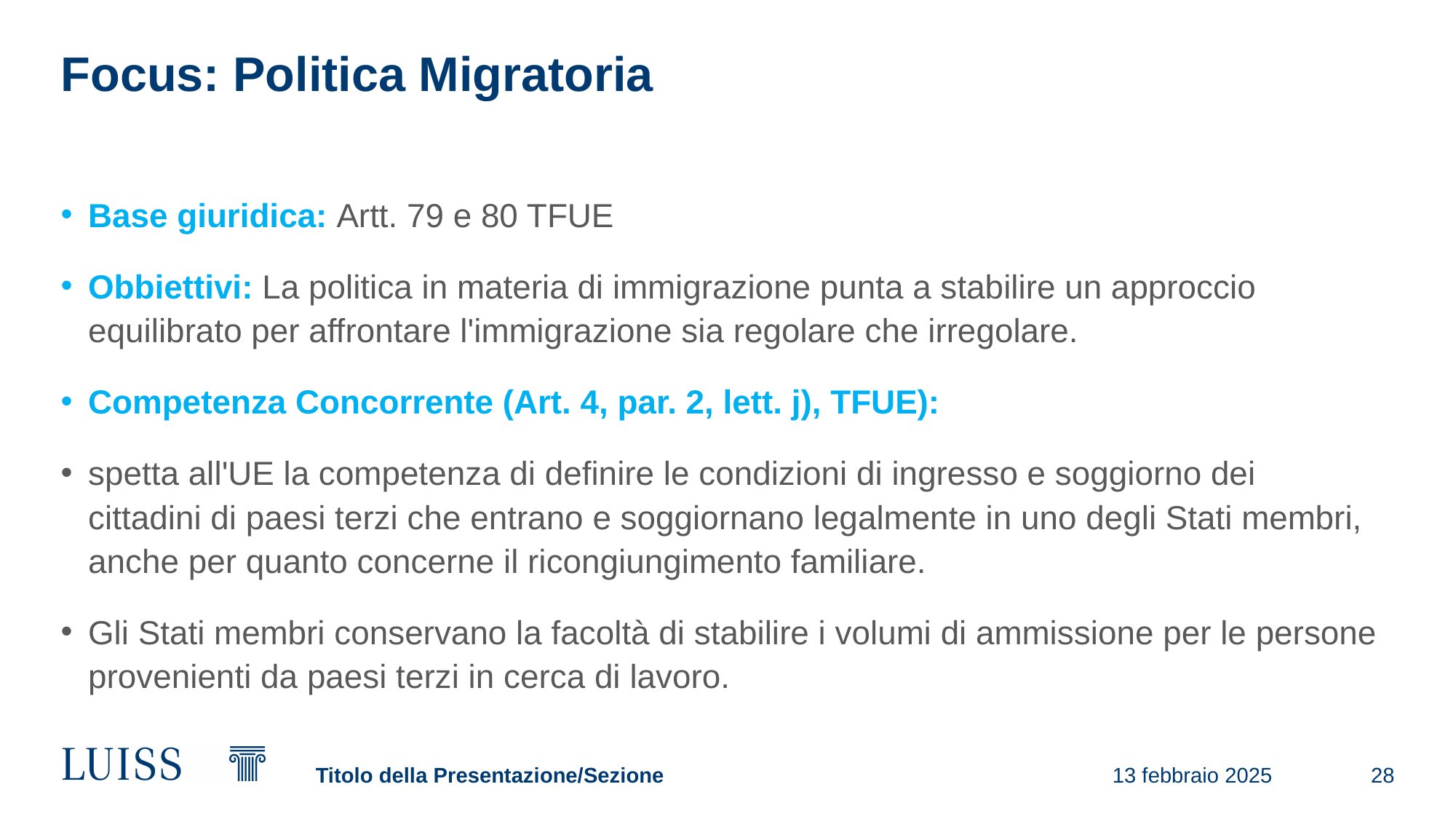

# Focus: Politica Migratoria
Base giuridica: Artt. 79 e 80 TFUE
Obbiettivi: La politica in materia di immigrazione punta a stabilire un approccio equilibrato per affrontare l'immigrazione sia regolare che irregolare.
Competenza Concorrente (Art. 4, par. 2, lett. j), TFUE):
spetta all'UE la competenza di definire le condizioni di ingresso e soggiorno dei cittadini di paesi terzi che entrano e soggiornano legalmente in uno degli Stati membri, anche per quanto concerne il ricongiungimento familiare.
Gli Stati membri conservano la facoltà di stabilire i volumi di ammissione per le persone provenienti da paesi terzi in cerca di lavoro.
Titolo della Presentazione/Sezione
13 febbraio 2025
28